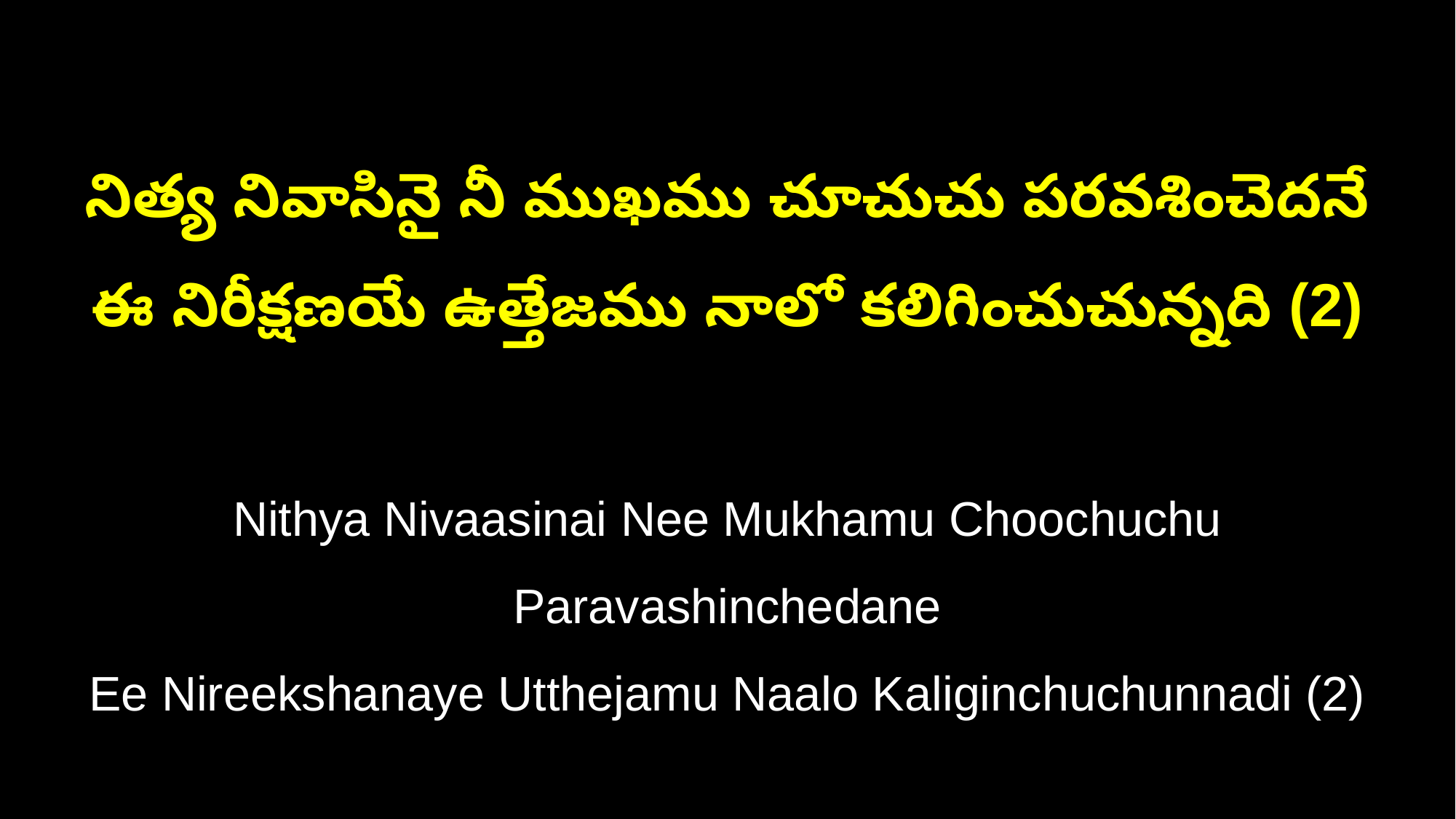

నిత్య నివాసినై నీ ముఖము చూచుచు పరవశించెదనే
ఈ నిరీక్షణయే ఉత్తేజము నాలో కలిగించుచున్నది (2)
Nithya Nivaasinai Nee Mukhamu Choochuchu Paravashinchedane
Ee Nireekshanaye Utthejamu Naalo Kaliginchuchunnadi (2)